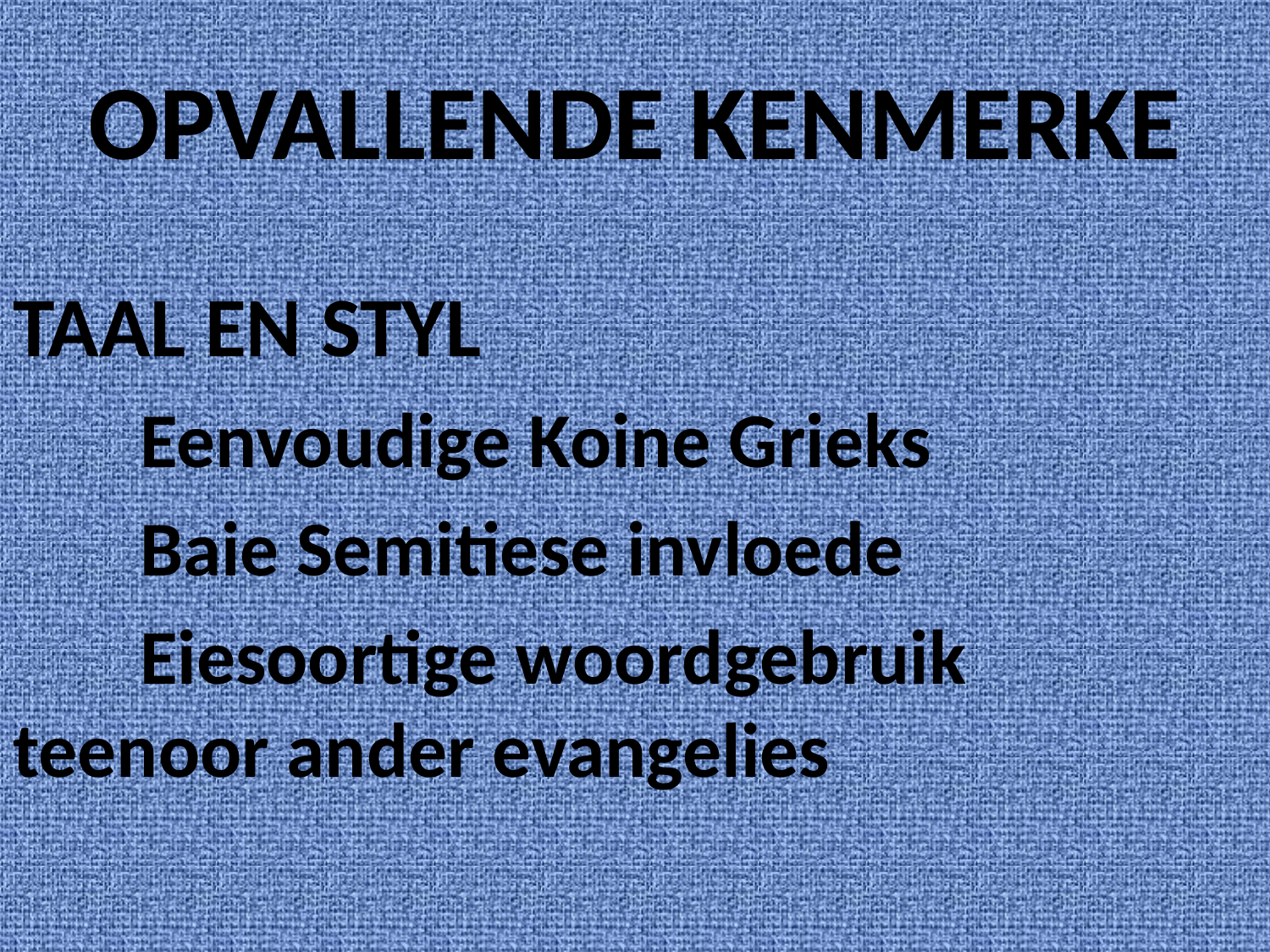

# OPVALLENDE KENMERKE
TAAL EN STYL
	Eenvoudige Koine Grieks
	Baie Semitiese invloede
	Eiesoortige woordgebruik 	teenoor ander evangelies